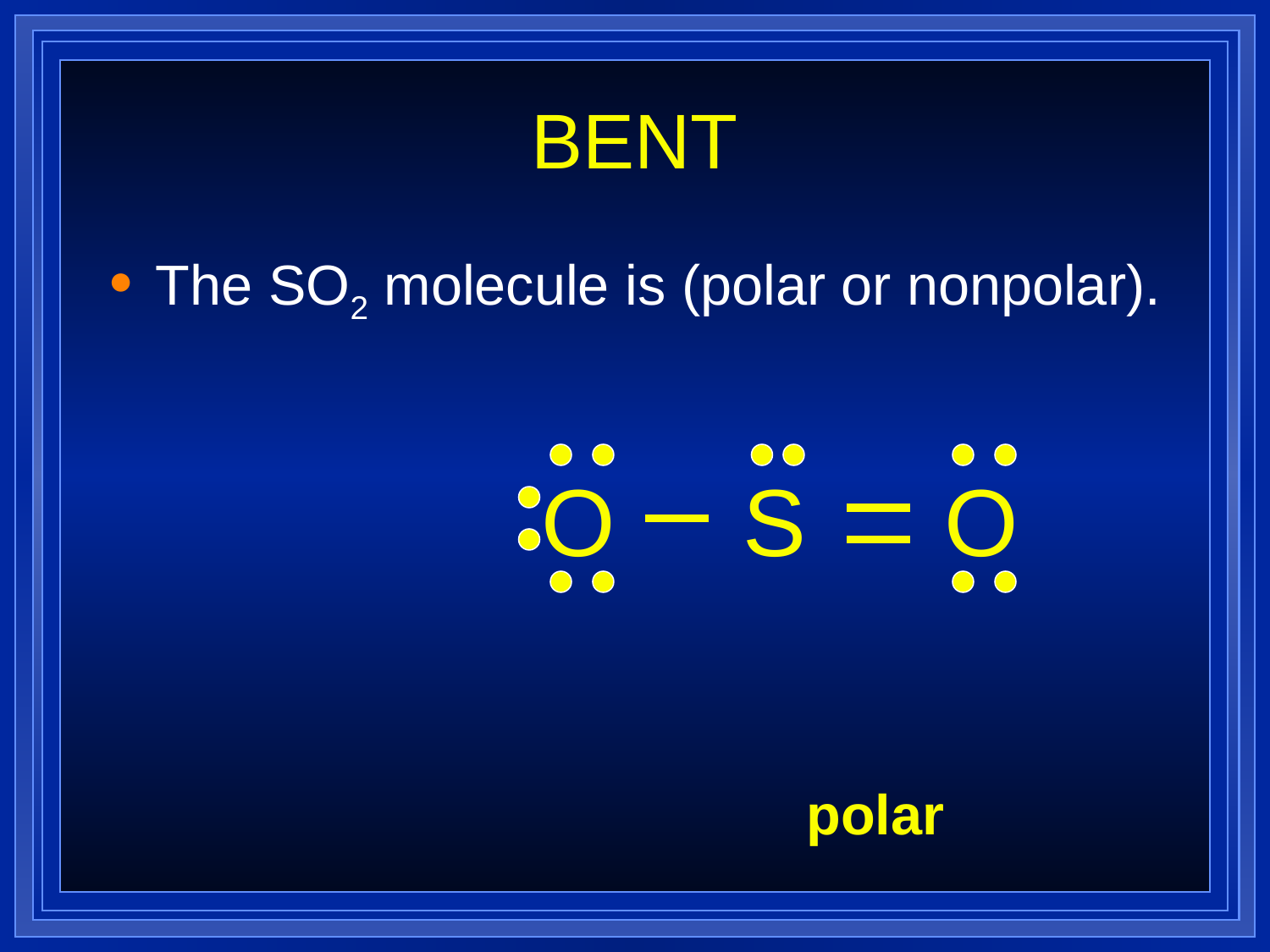

BENT
The SO2 molecule is (polar or nonpolar).

O
S
O

polar